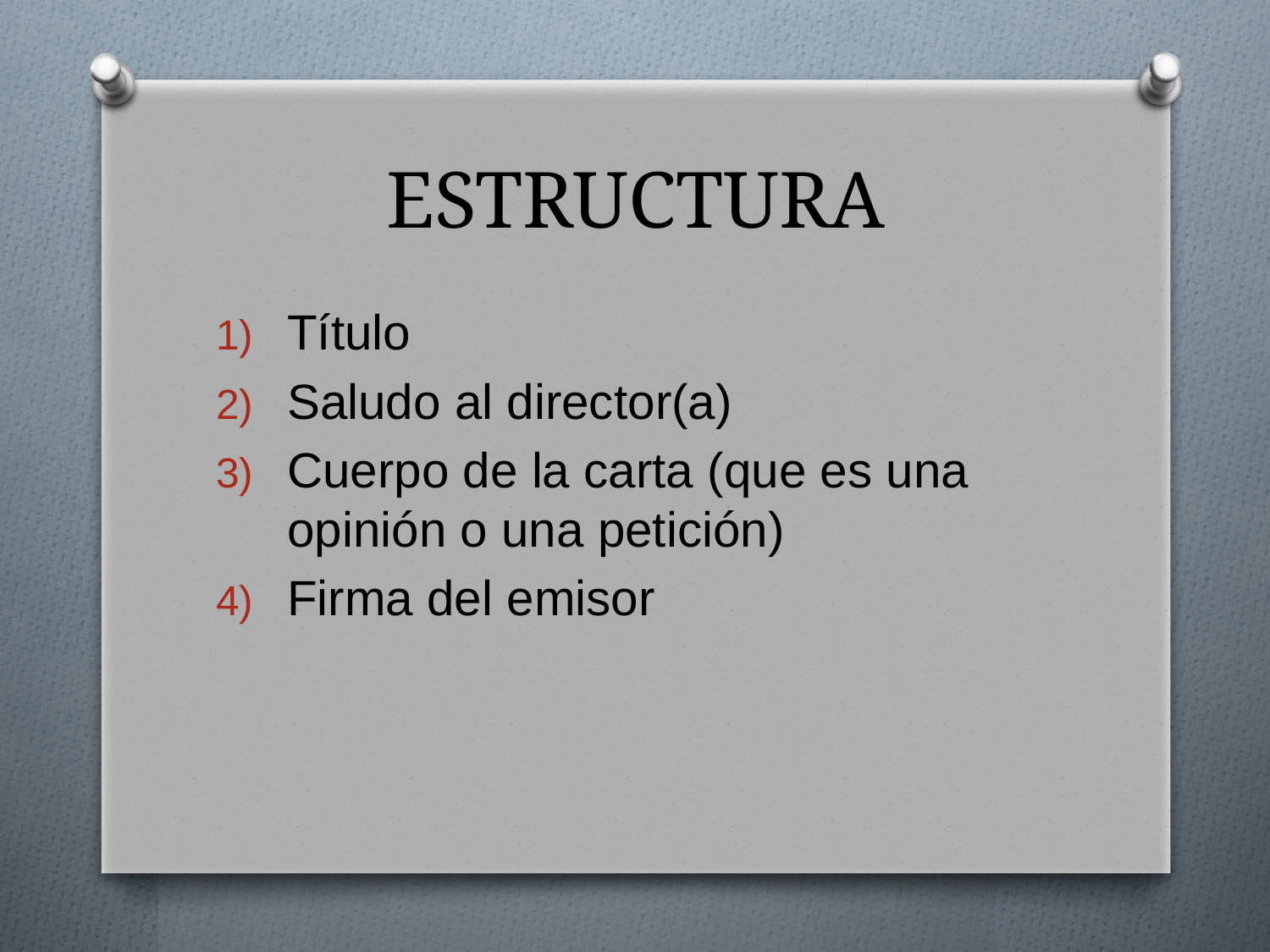

# ESTRUCTURA
Título
Saludo al director(a)
Cuerpo de la carta (que es una opinión o una petición)
Firma del emisor